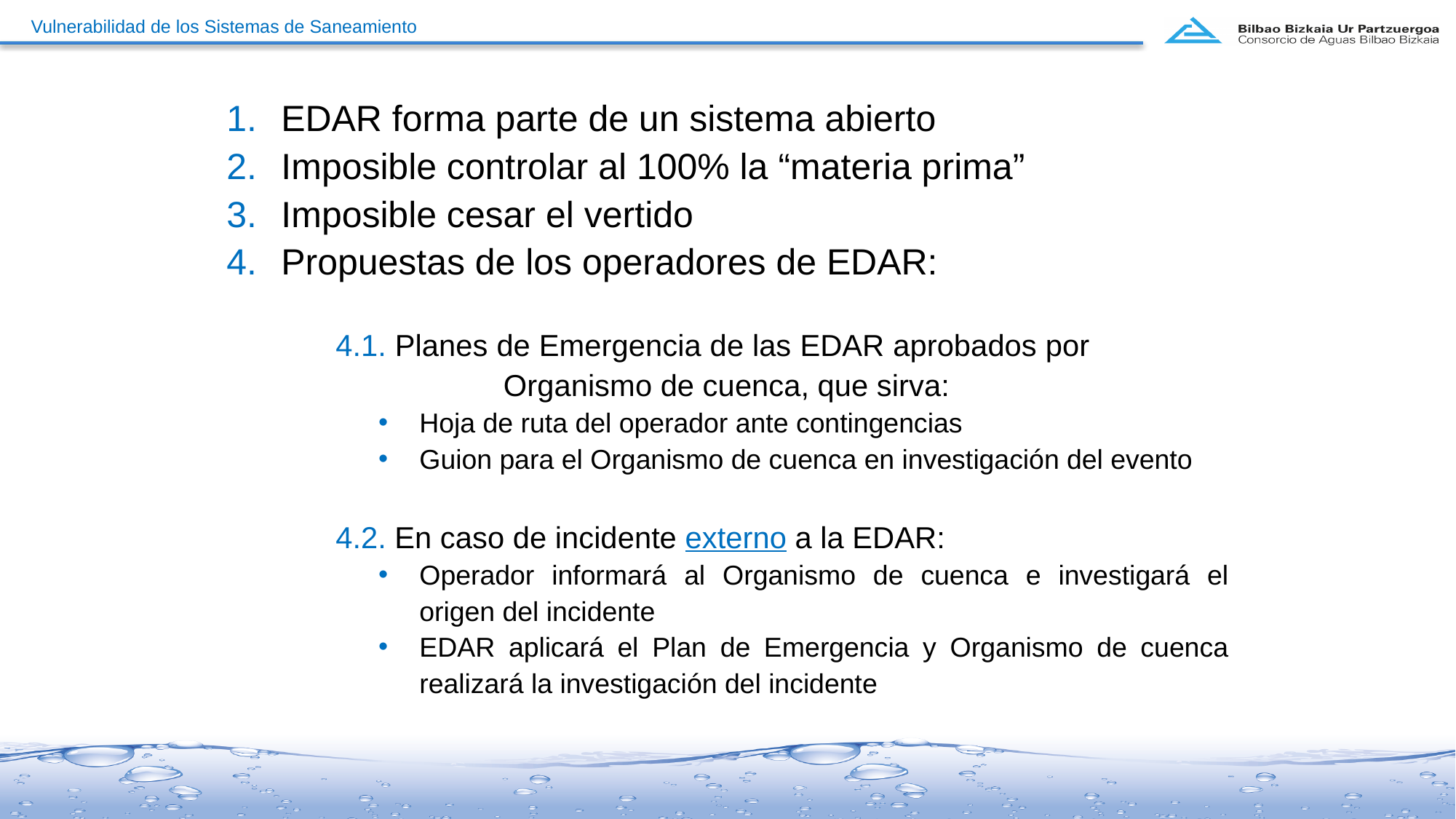

EDAR forma parte de un sistema abierto
Imposible controlar al 100% la “materia prima”
Imposible cesar el vertido
Propuestas de los operadores de EDAR:

	4.1. Planes de Emergencia de las EDAR aprobados por                   		       Organismo de cuenca, que sirva:
Hoja de ruta del operador ante contingencias
Guion para el Organismo de cuenca en investigación del evento

	4.2. En caso de incidente externo a la EDAR:
Operador informará al Organismo de cuenca e investigará el origen del incidente
EDAR aplicará el Plan de Emergencia y Organismo de cuenca realizará la investigación del incidente